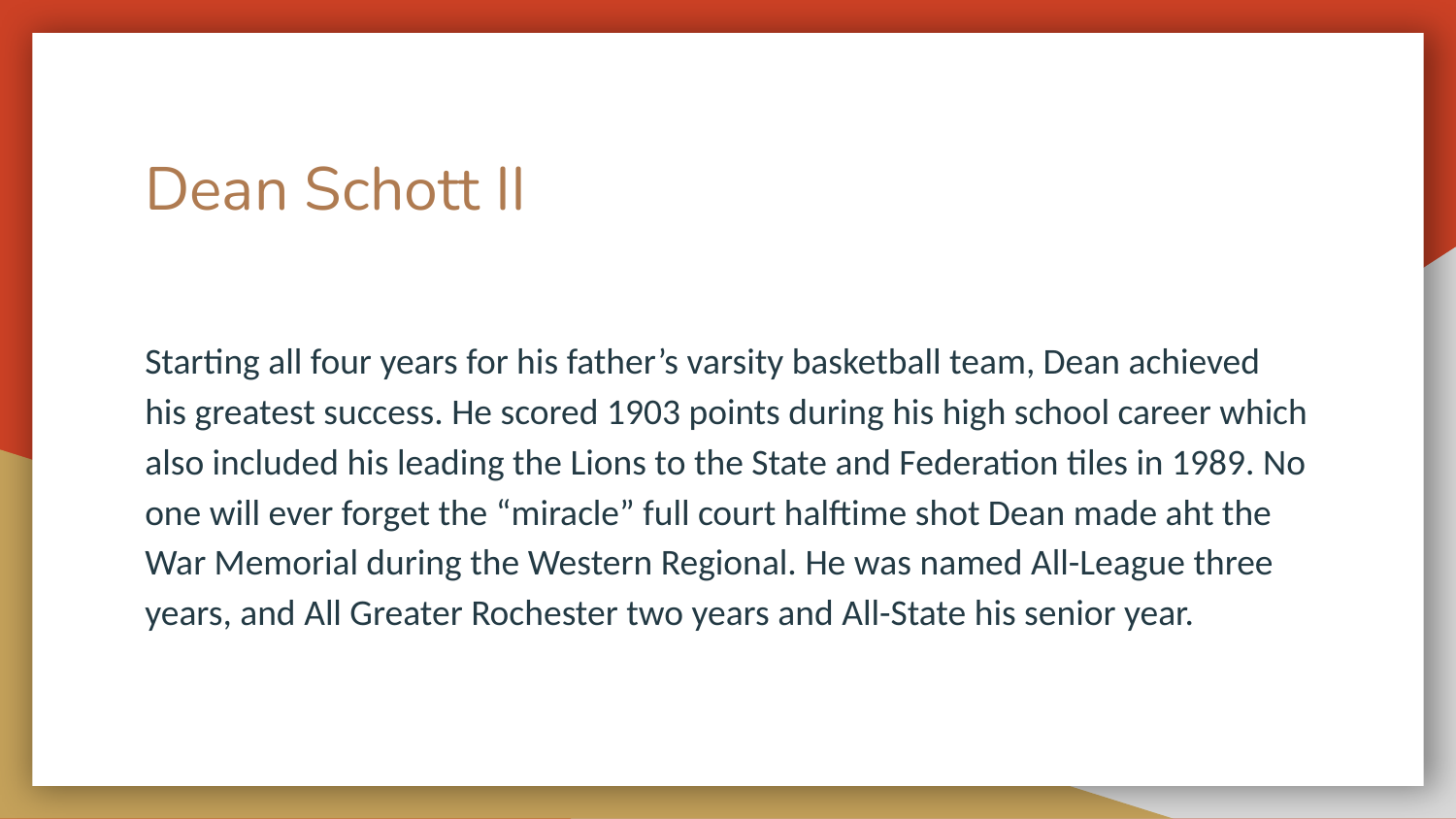

# Dean Schott II

Starting all four years for his father’s varsity basketball team, Dean achieved his greatest success. He scored 1903 points during his high school career which also included his leading the Lions to the State and Federation tiles in 1989. No one will ever forget the “miracle” full court halftime shot Dean made aht the War Memorial during the Western Regional. He was named All-League three years, and All Greater Rochester two years and All-State his senior year.